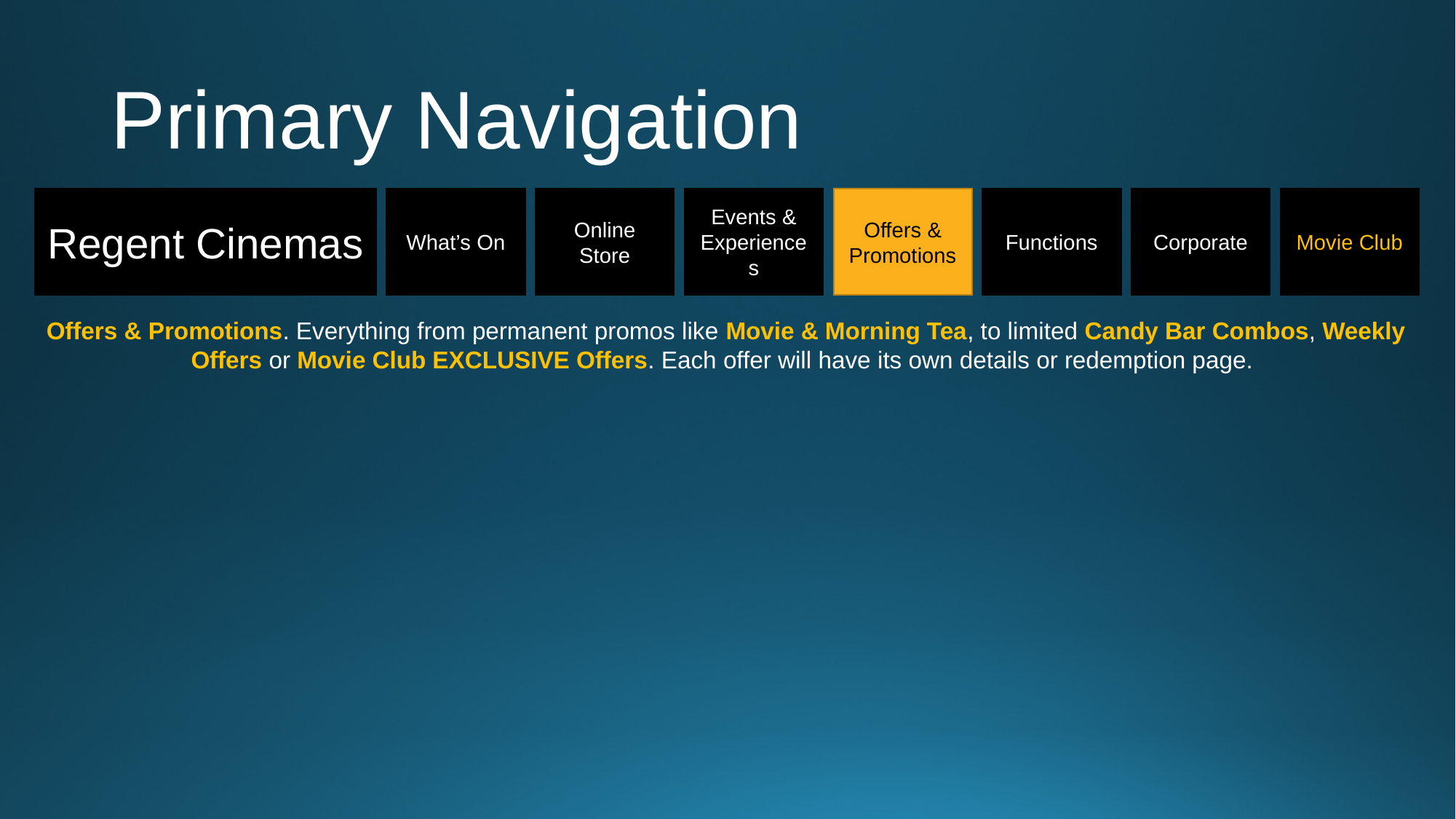

# Primary Navigation
Regent Cinemas
What’s On
Online Store
Events & Experiences
Offers & Promotions
Functions
Corporate
Movie Club
Offers & Promotions. Everything from permanent promos like Movie & Morning Tea, to limited Candy Bar Combos, Weekly Offers or Movie Club EXCLUSIVE Offers. Each offer will have its own details or redemption page.